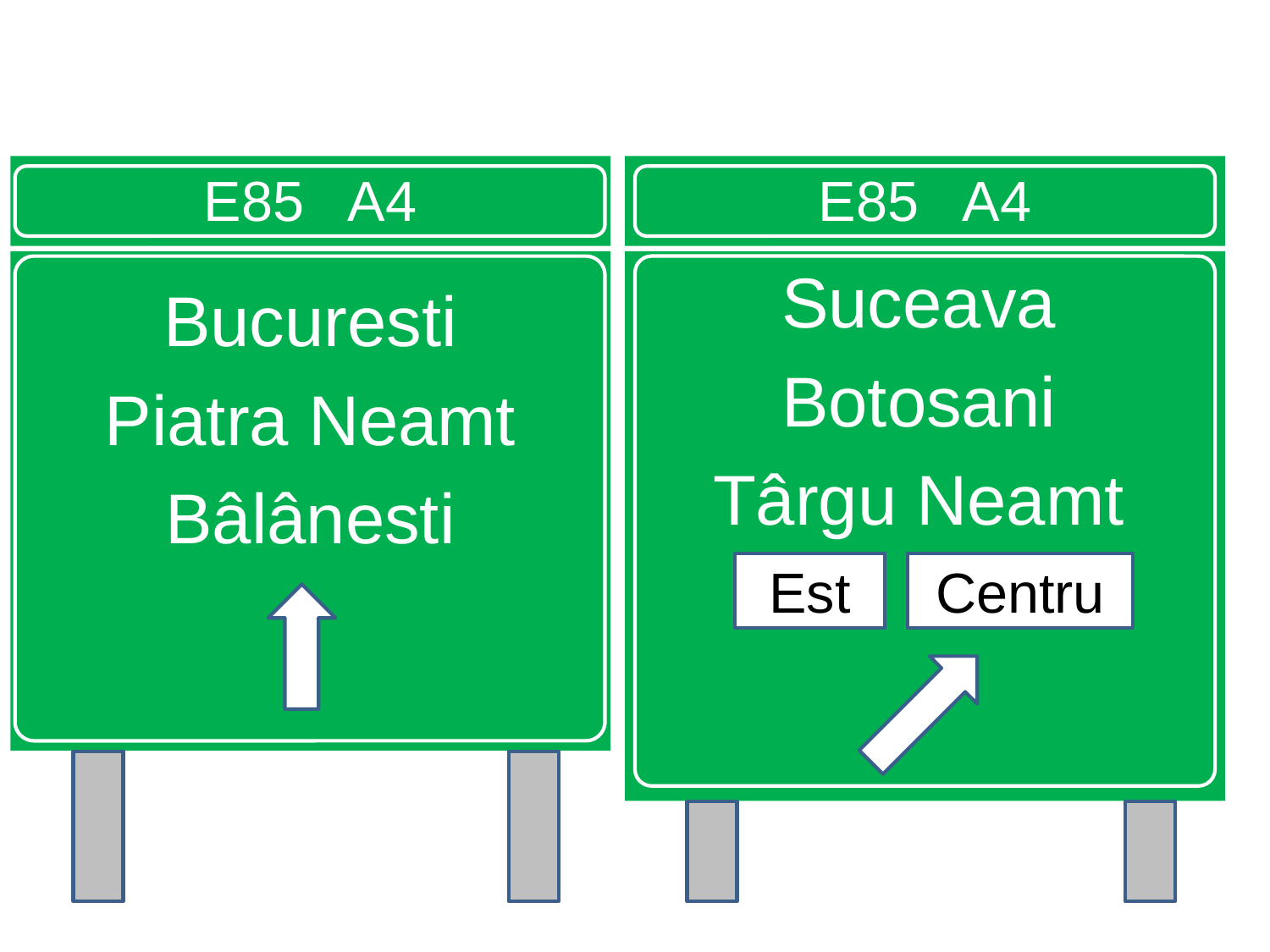

E85   A4
E85   A4

Bucuresti
Piatra Neamt
Bâlânesti

Suceava
Botosani
 Târgu Neamt

Est
Centru